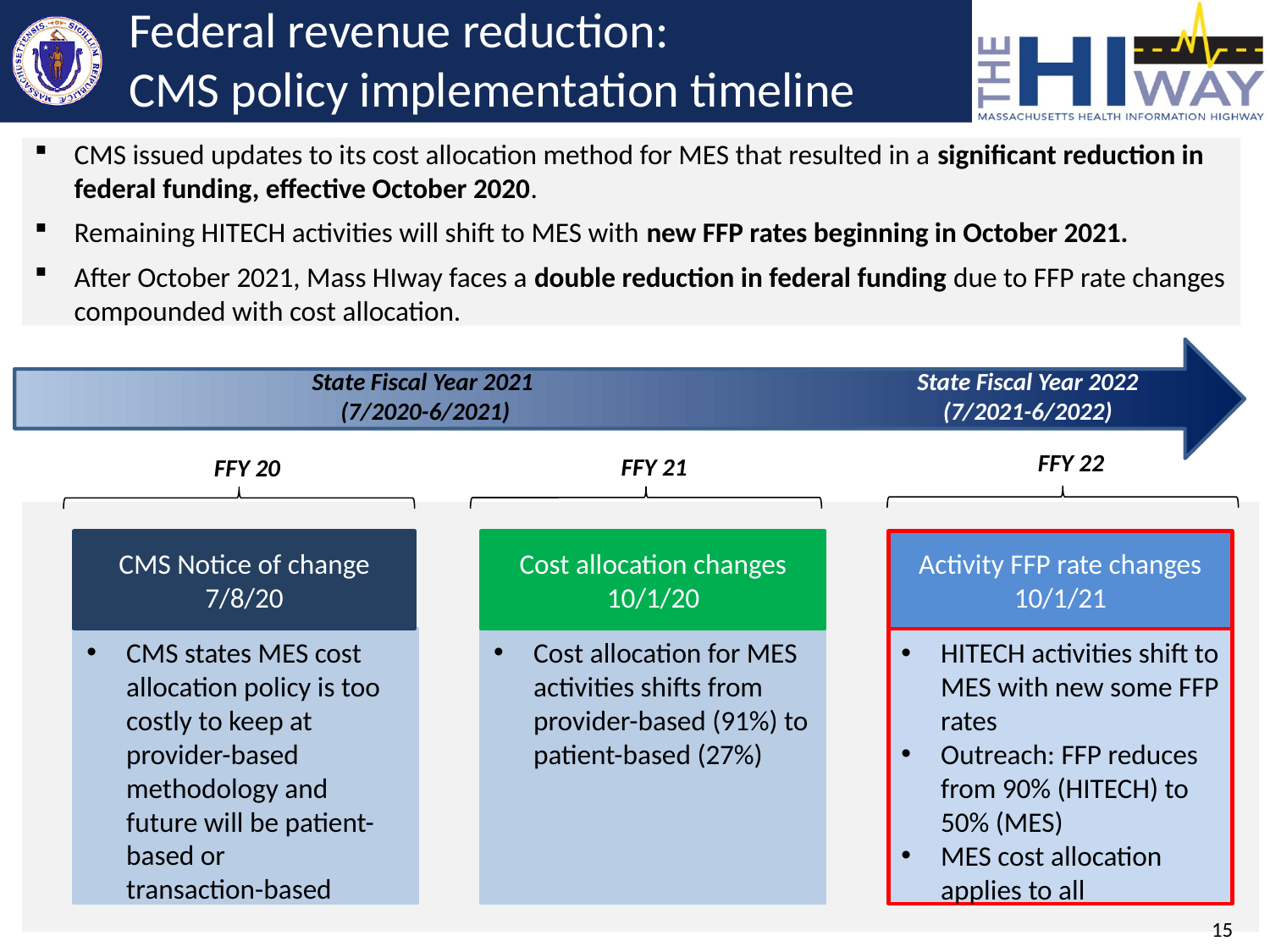

# Federal revenue reduction: CMS policy implementation timeline
CMS issued updates to its cost allocation method for MES that resulted in a significant reduction in federal funding, effective October 2020.
Remaining HITECH activities will shift to MES with new FFP rates beginning in October 2021.
After October 2021, Mass HIway faces a double reduction in federal funding due to FFP rate changes compounded with cost allocation.

State Fiscal Year 2021
(7/2020-6/2021)
State Fiscal Year 2022
(7/2021-6/2022)
FFY 22
FFY 21
FFY 20

CMS Notice of change
7/8/20
CMS states MES cost allocation policy is too costly to keep at provider-based methodology and future will be patient-based or
transaction-based
Cost allocation changes
10/1/20
Activity FFP rate changes
10/1/21
Cost allocation for MES activities shifts from provider-based (91%) to patient-based (27%)
HITECH activities shift to MES with new some FFP rates
Outreach: FFP reduces from 90% (HITECH) to 50% (MES)
MES cost allocation applies to all

15